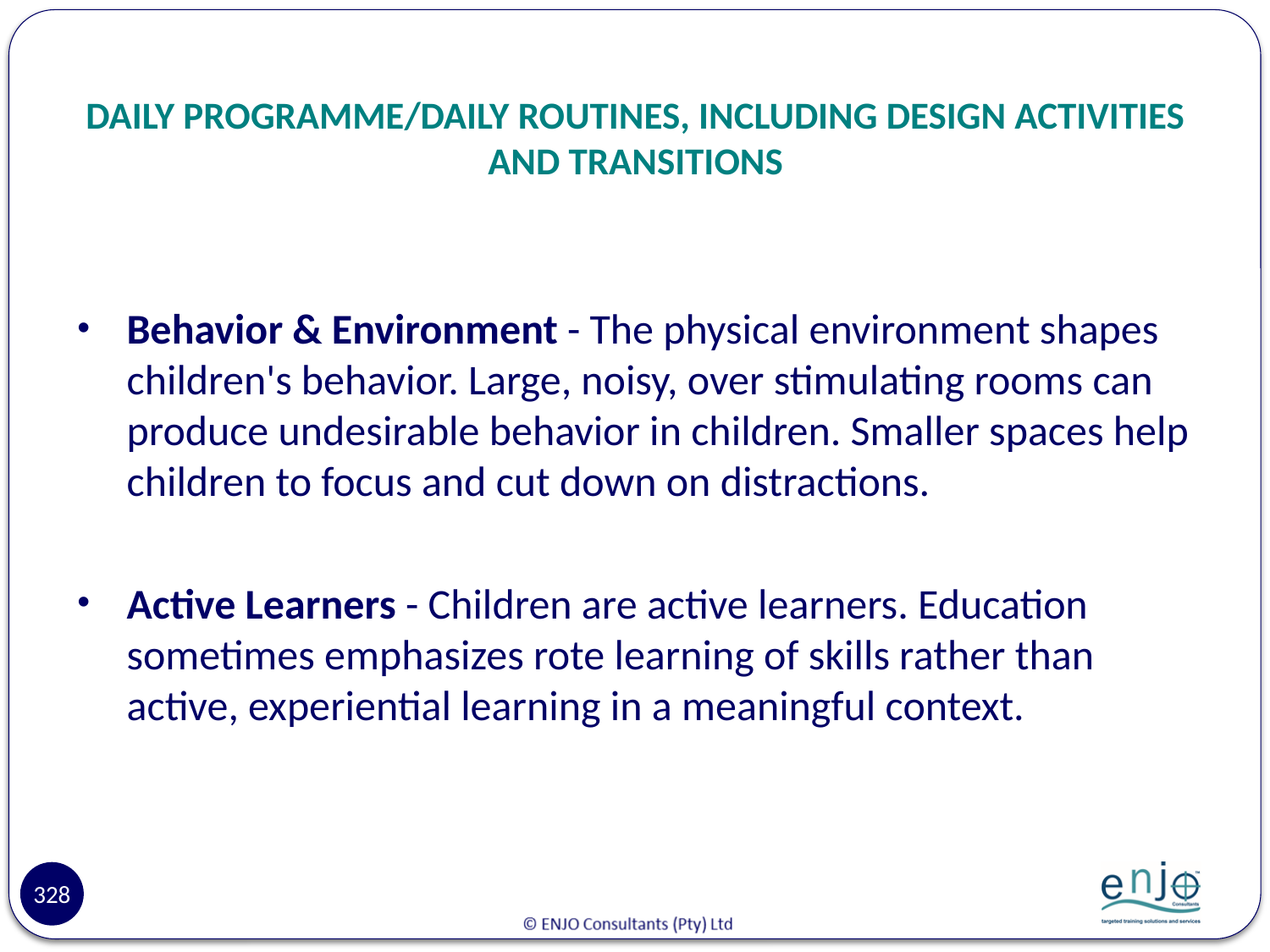

# DAILY PROGRAMME/DAILY ROUTINES, INCLUDING DESIGN ACTIVITIES AND TRANSITIONS
Behavior & Environment - The physical environment shapes children's behavior. Large, noisy, over stimulating rooms can produce undesirable behavior in children. Smaller spaces help children to focus and cut down on distractions.

Active Learners - Children are active learners. Education sometimes emphasizes rote learning of skills rather than active, experiential learning in a meaningful context.

328